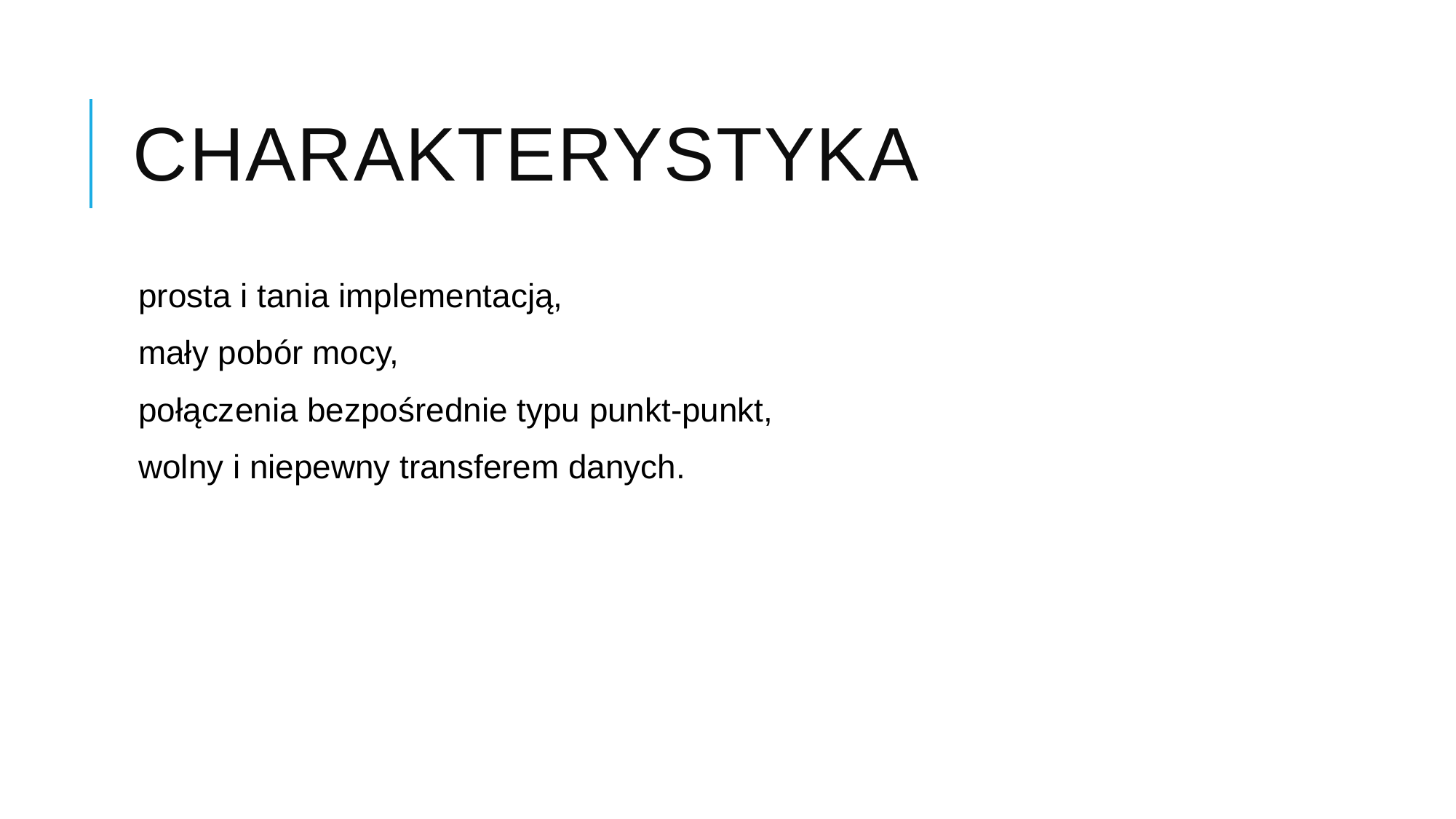

# Charakterystyka
prosta i tania implementacją,
mały pobór mocy,
połączenia bezpośrednie typu punkt-punkt,
wolny i niepewny transferem danych.